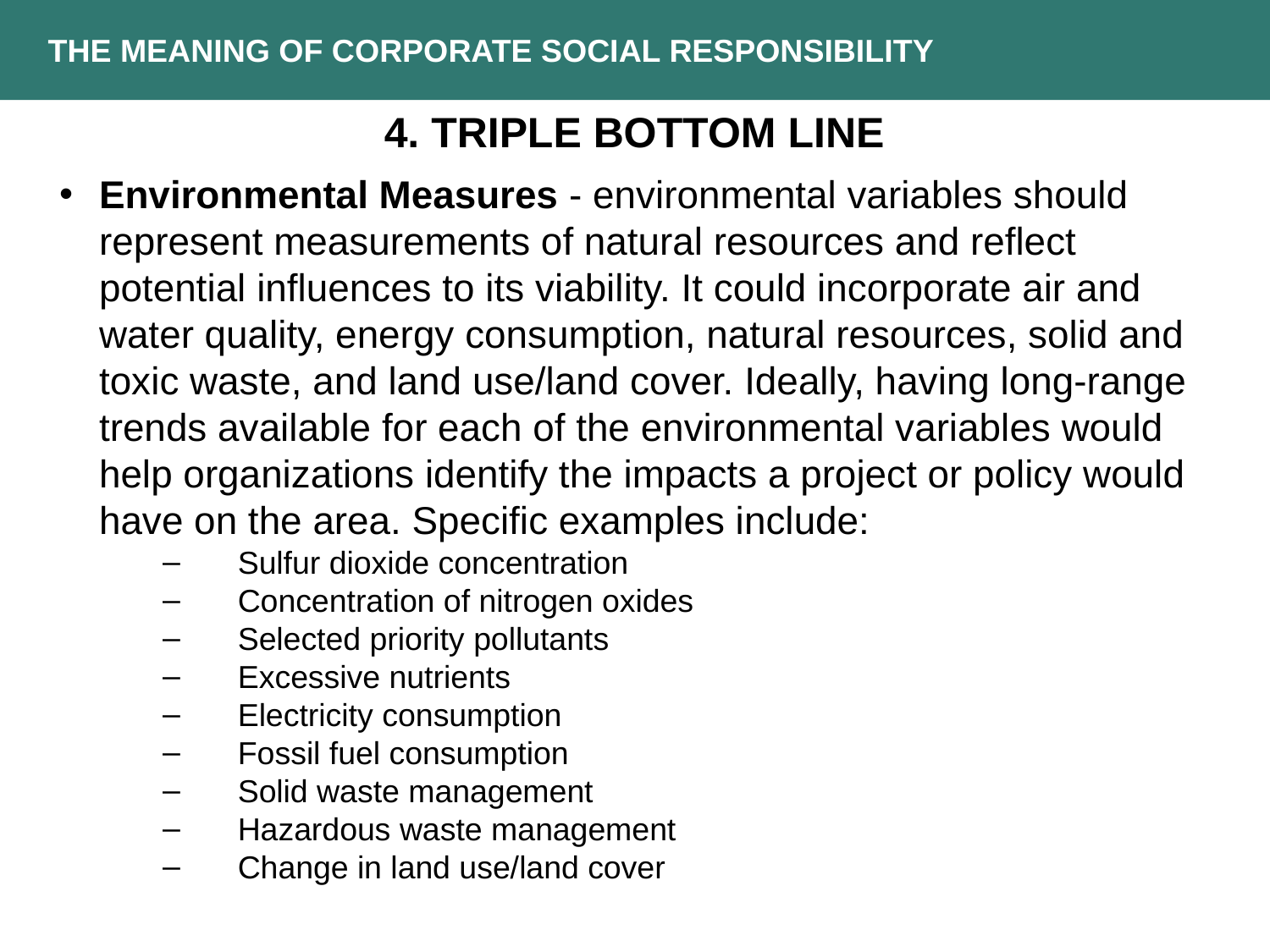

THE MEANING OF CORPORATE SOCIAL RESPONSIBILITY
4. TRIPLE BOTTOM LINE
Environmental Measures - environmental variables should represent measurements of natural resources and reflect potential influences to its viability. It could incorporate air and water quality, energy consumption, natural resources, solid and toxic waste, and land use/land cover. Ideally, having long-range trends available for each of the environmental variables would help organizations identify the impacts a project or policy would have on the area. Specific examples include:
    Sulfur dioxide concentration
    Concentration of nitrogen oxides
    Selected priority pollutants
    Excessive nutrients
    Electricity consumption
    Fossil fuel consumption
    Solid waste management
    Hazardous waste management
    Change in land use/land cover